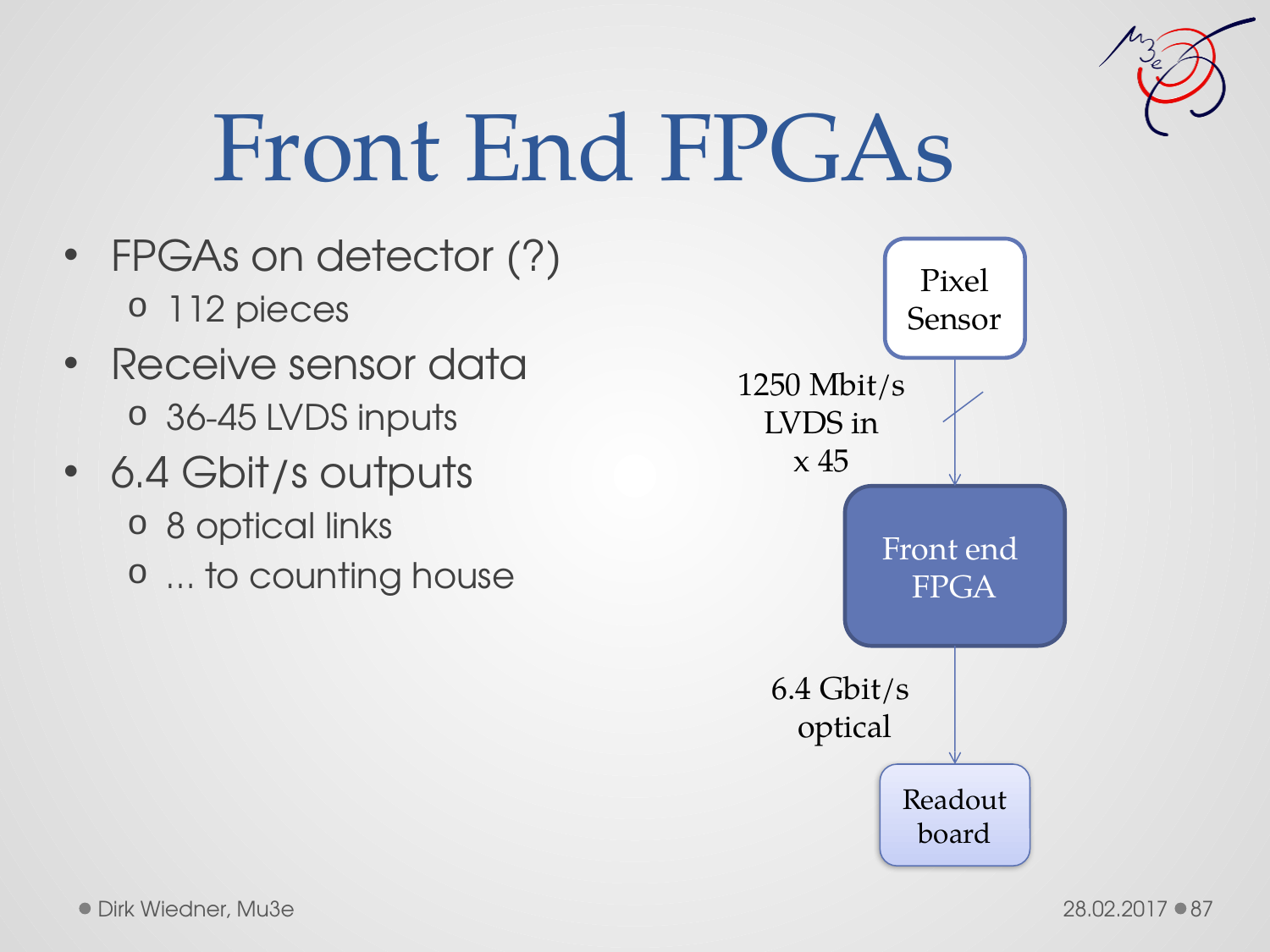

# Front End FPGAs
FPGAs on detector (?)
112 pieces
Receive sensor data
36-45 LVDS inputs
6.4 Gbit/s outputs
8 optical links
… to counting house
Pixel Sensor
1250 Mbit/s
LVDS in
x 45
Front end
FPGA
6.4 Gbit/s
optical
Readout board
Dirk Wiedner, Mu3e
87
28.02.2017